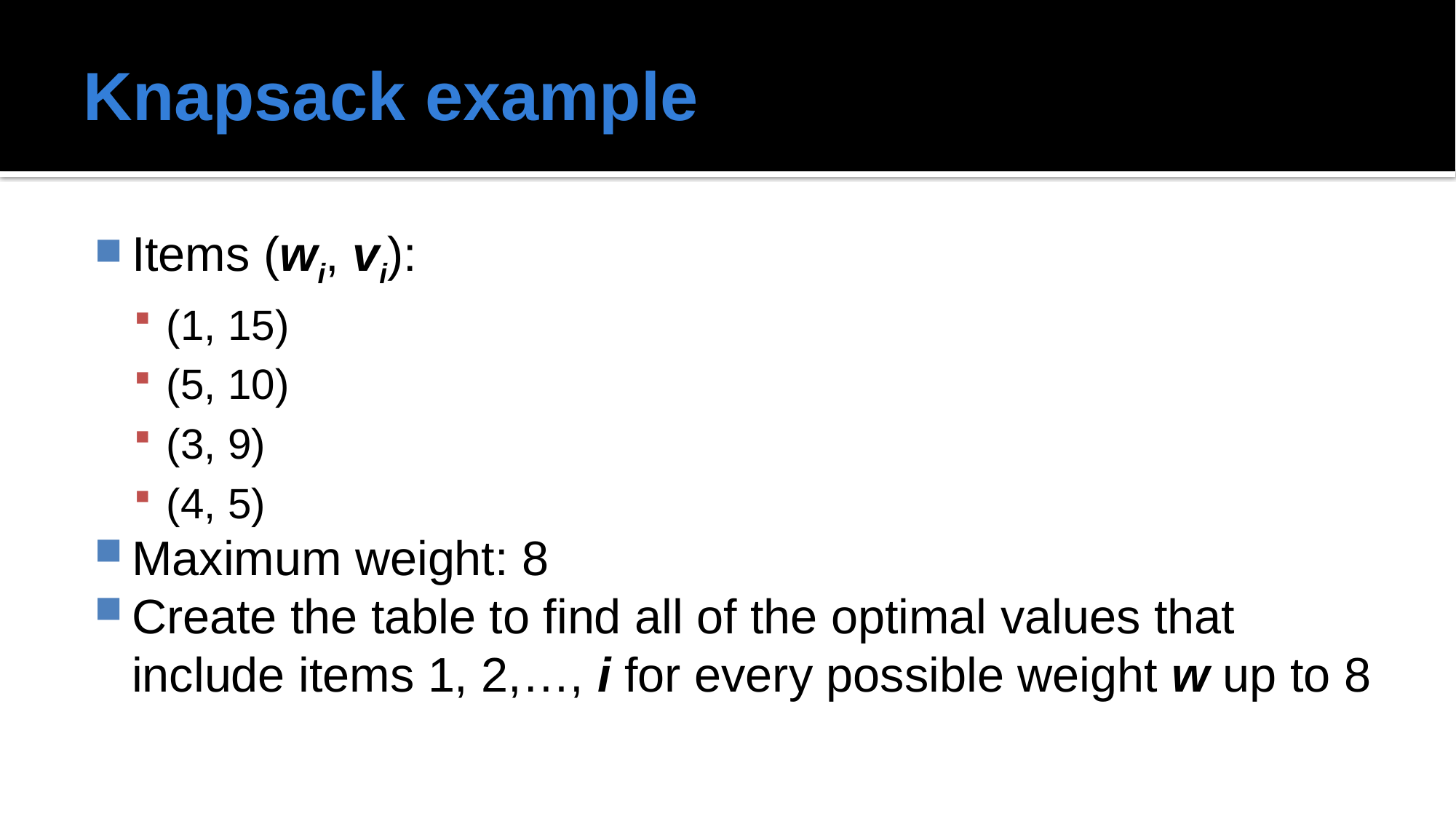

# Knapsack example
Items (wi, vi):
(1, 15)
(5, 10)
(3, 9)
(4, 5)
Maximum weight: 8
Create the table to find all of the optimal values that include items 1, 2,…, i for every possible weight w up to 8